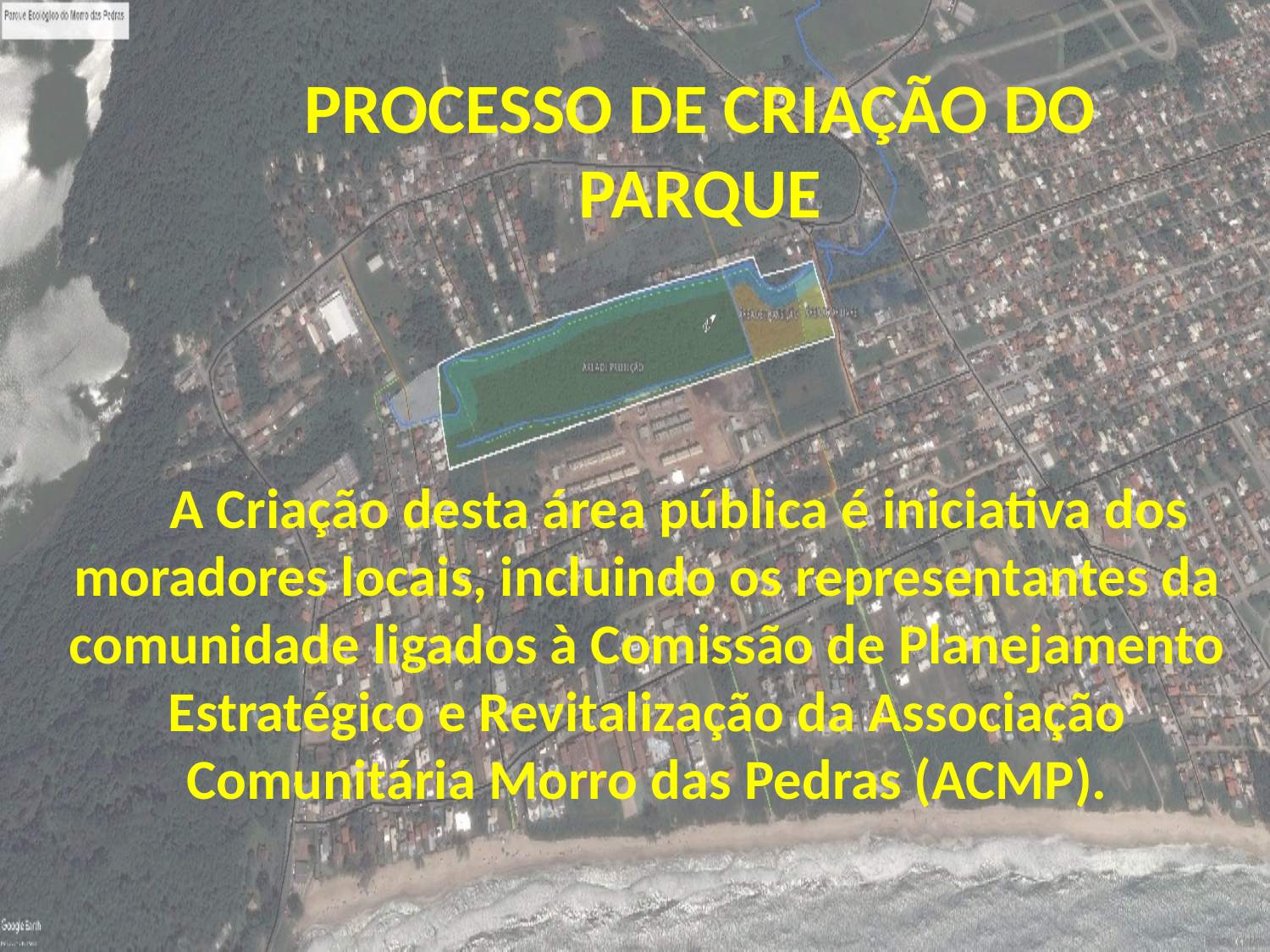

PROCESSO DE CRIAÇÃO DO PARQUE
A Criação desta área pública é iniciativa dos moradores locais, incluindo os representantes da comunidade ligados à Comissão de Planejamento Estratégico e Revitalização da Associação Comunitária Morro das Pedras (ACMP).